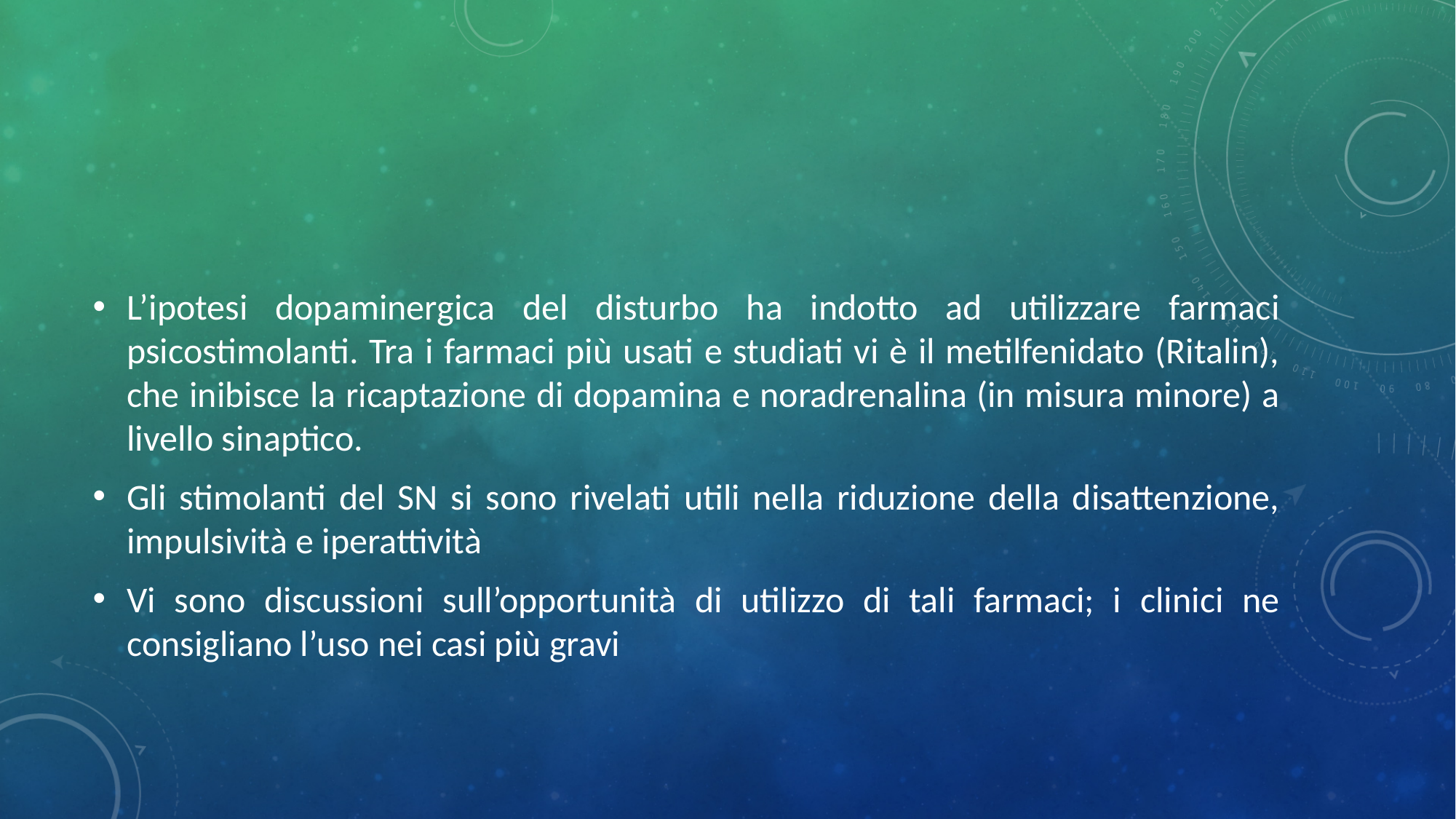

#
L’ipotesi dopaminergica del disturbo ha indotto ad utilizzare farmaci psicostimolanti. Tra i farmaci più usati e studiati vi è il metilfenidato (Ritalin), che inibisce la ricaptazione di dopamina e noradrenalina (in misura minore) a livello sinaptico.
Gli stimolanti del SN si sono rivelati utili nella riduzione della disattenzione, impulsività e iperattività
Vi sono discussioni sull’opportunità di utilizzo di tali farmaci; i clinici ne consigliano l’uso nei casi più gravi